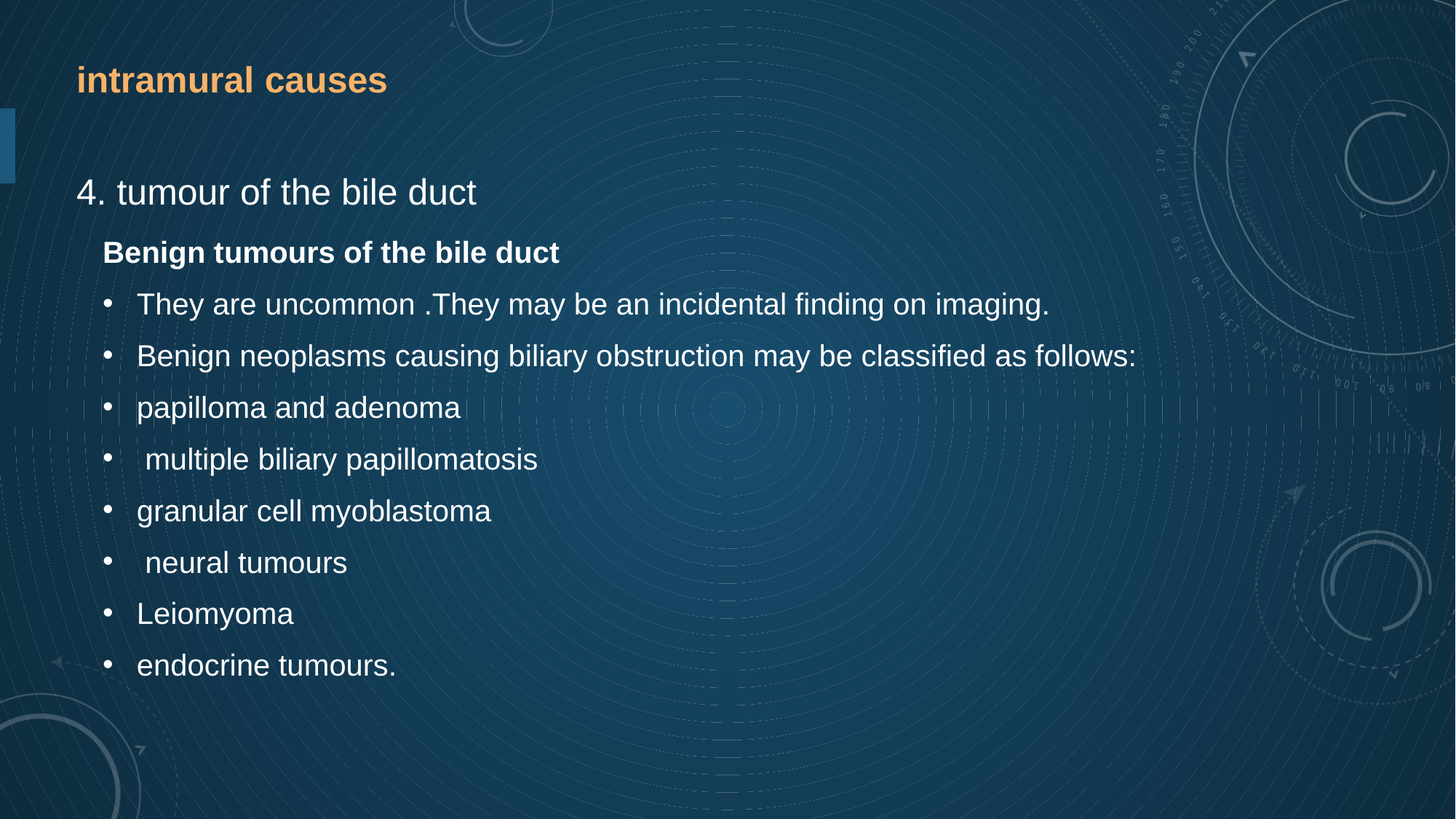

intramural causes
4. tumour of the bile duct
Benign tumours of the bile duct
They are uncommon .They may be an incidental ﬁnding on imaging.
Benign neoplasms causing biliary obstruction may be classiﬁed as follows:
papilloma and adenoma
 multiple biliary papillomatosis
granular cell myoblastoma
 neural tumours
Leiomyoma
endocrine tumours.